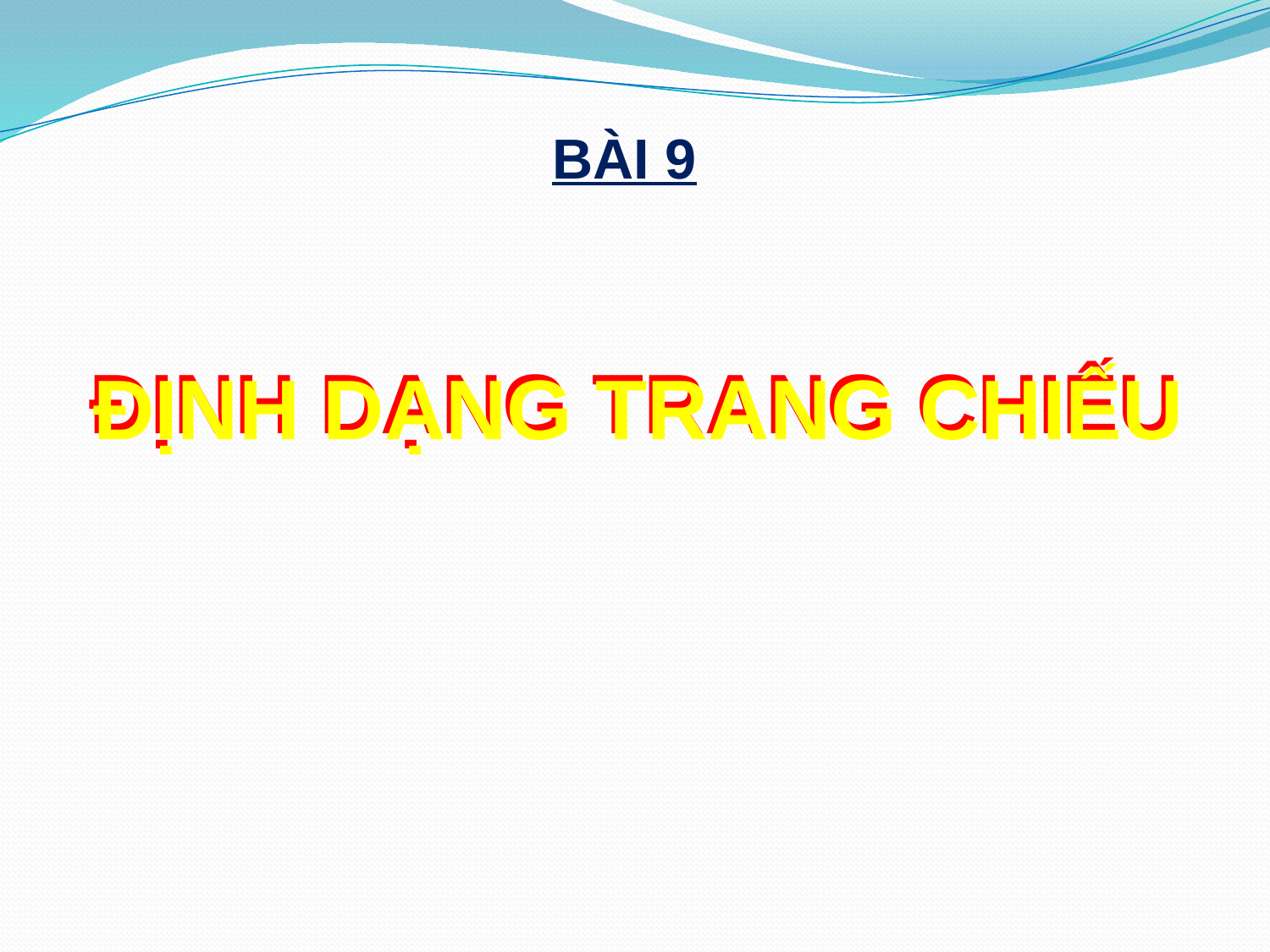

BÀI 9

ĐỊNH DẠNG TRANG CHIẾU
ĐỊNH DẠNG TRANG CHIẾU